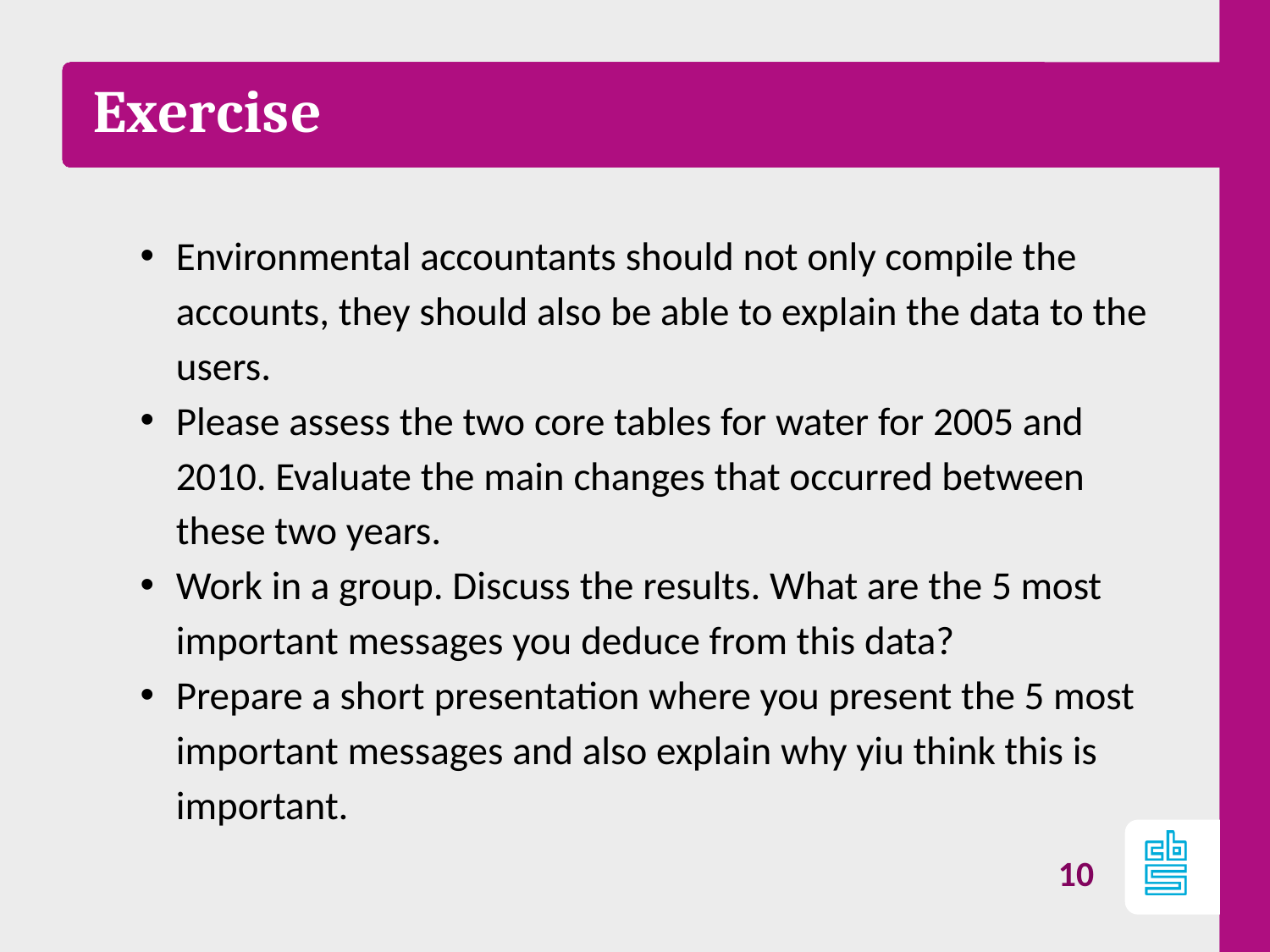

# Exercise
Environmental accountants should not only compile the accounts, they should also be able to explain the data to the users.
Please assess the two core tables for water for 2005 and 2010. Evaluate the main changes that occurred between these two years.
Work in a group. Discuss the results. What are the 5 most important messages you deduce from this data?
Prepare a short presentation where you present the 5 most important messages and also explain why yiu think this is important.
10